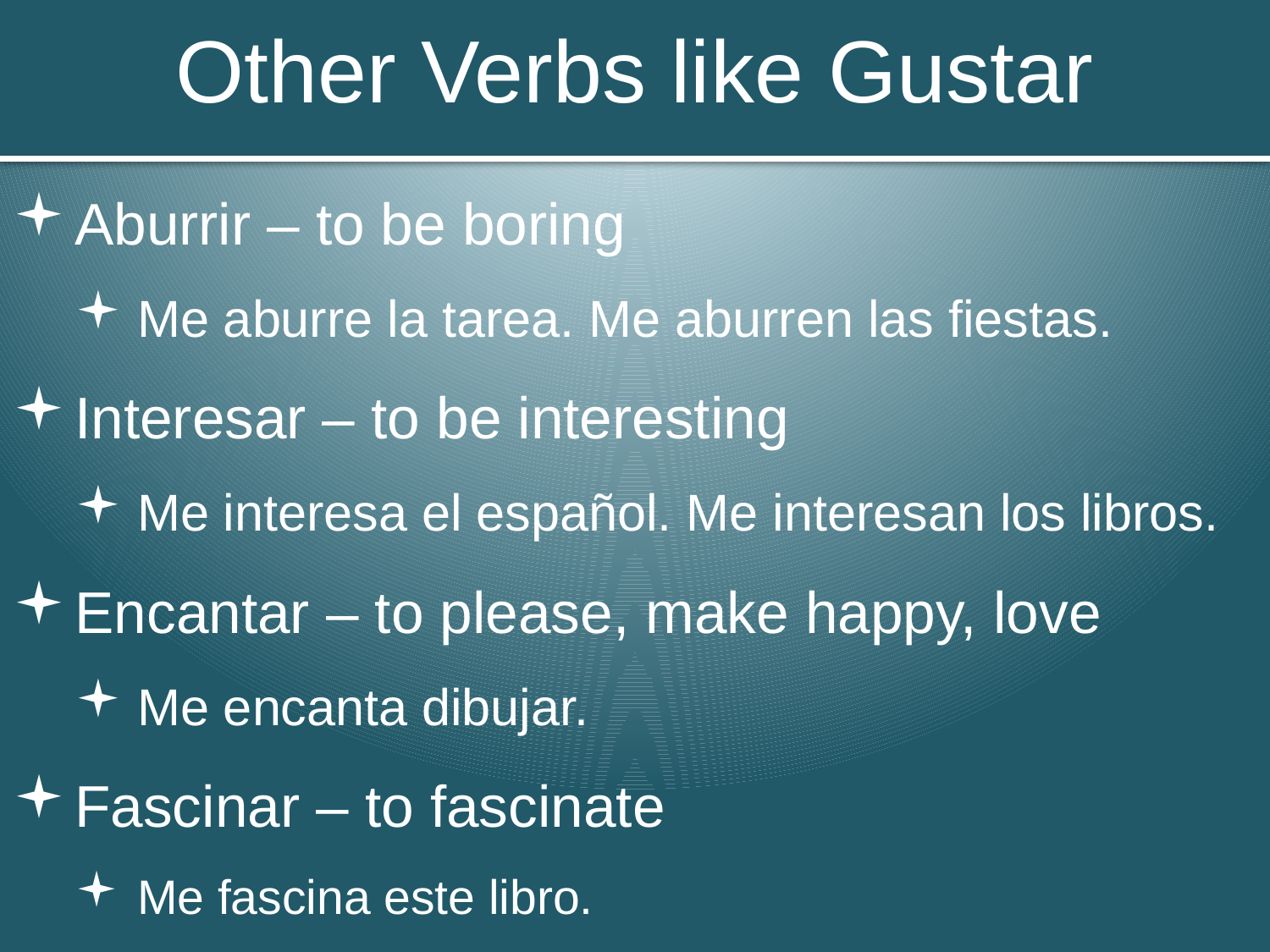

# Other Verbs like Gustar
Aburrir – to be boring
Me aburre la tarea. Me aburren las fiestas.
Interesar – to be interesting
Me interesa el español. Me interesan los libros.
Encantar – to please, make happy, love
Me encanta dibujar.
Fascinar – to fascinate
Me fascina este libro.